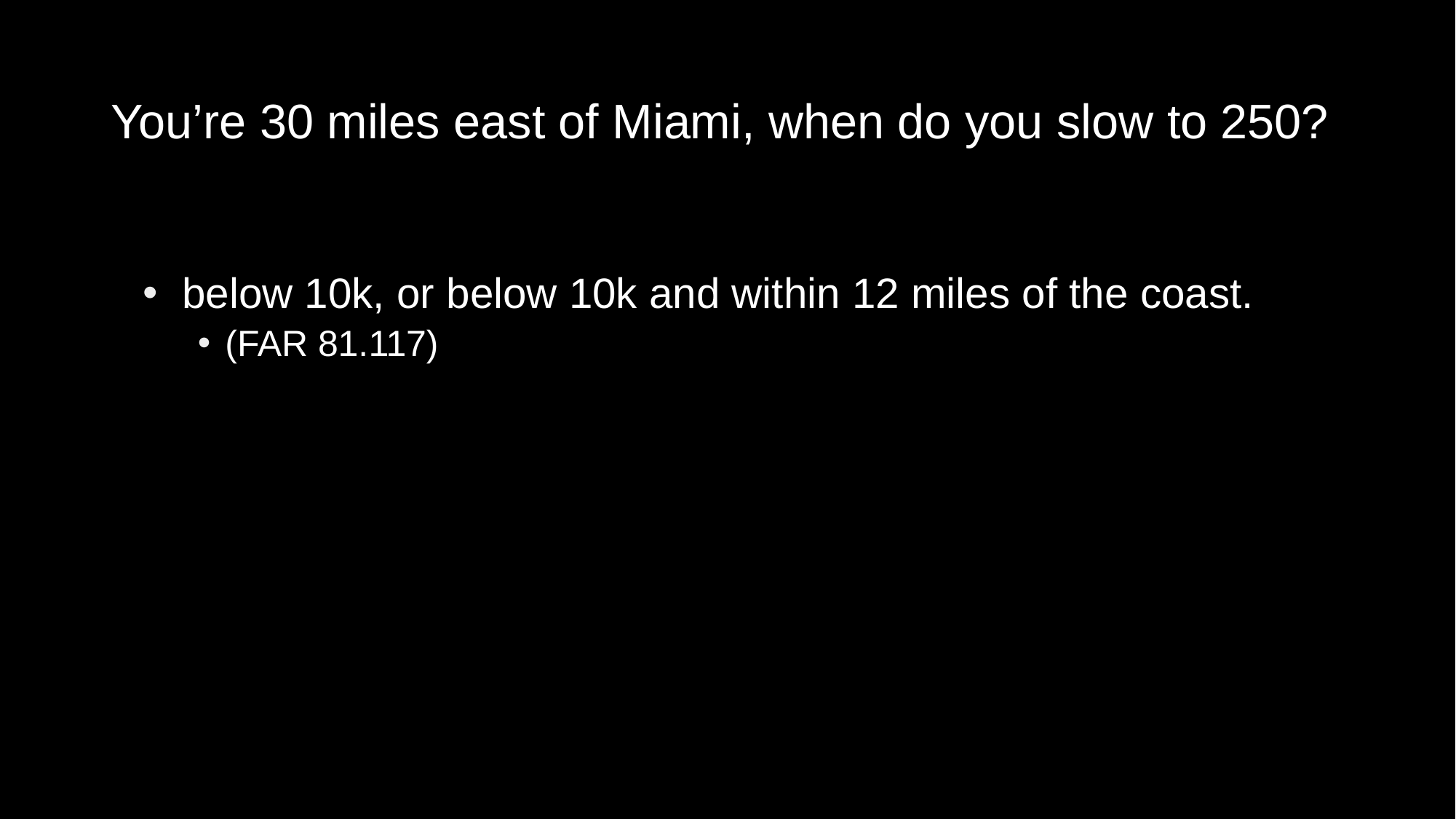

# You’re 30 miles east of Miami, when do you slow to 250?
 below 10k, or below 10k and within 12 miles of the coast.
(FAR 81.117)